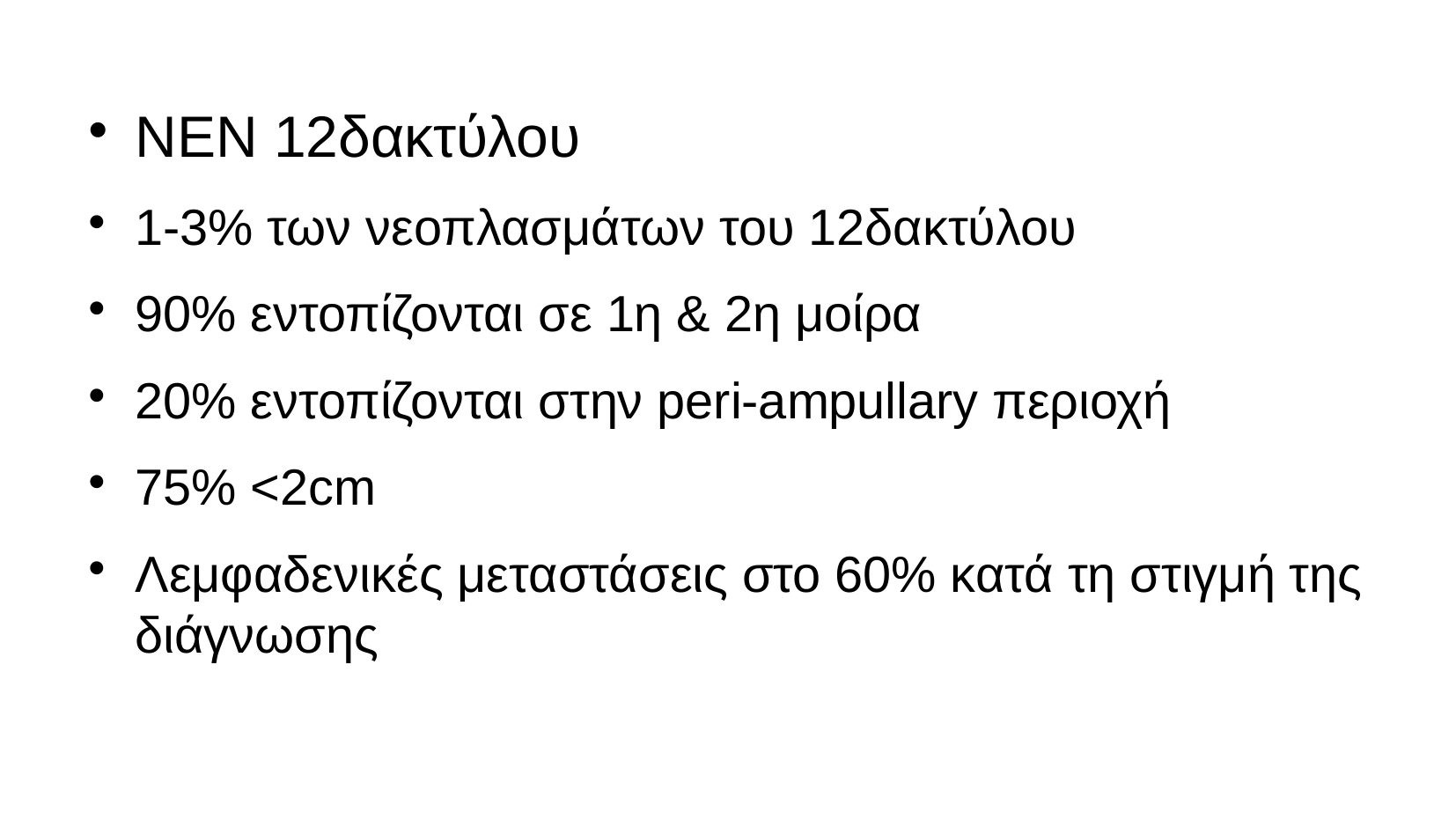

# ΝΕΝ 12δακτύλου
1-3% των νεοπλασμάτων του 12δακτύλου
90% εντοπίζονται σε 1η & 2η μοίρα
20% εντοπίζονται στην peri-ampullary περιοχή
75% <2cm
Λεμφαδενικές μεταστάσεις στο 60% κατά τη στιγμή της διάγνωσης